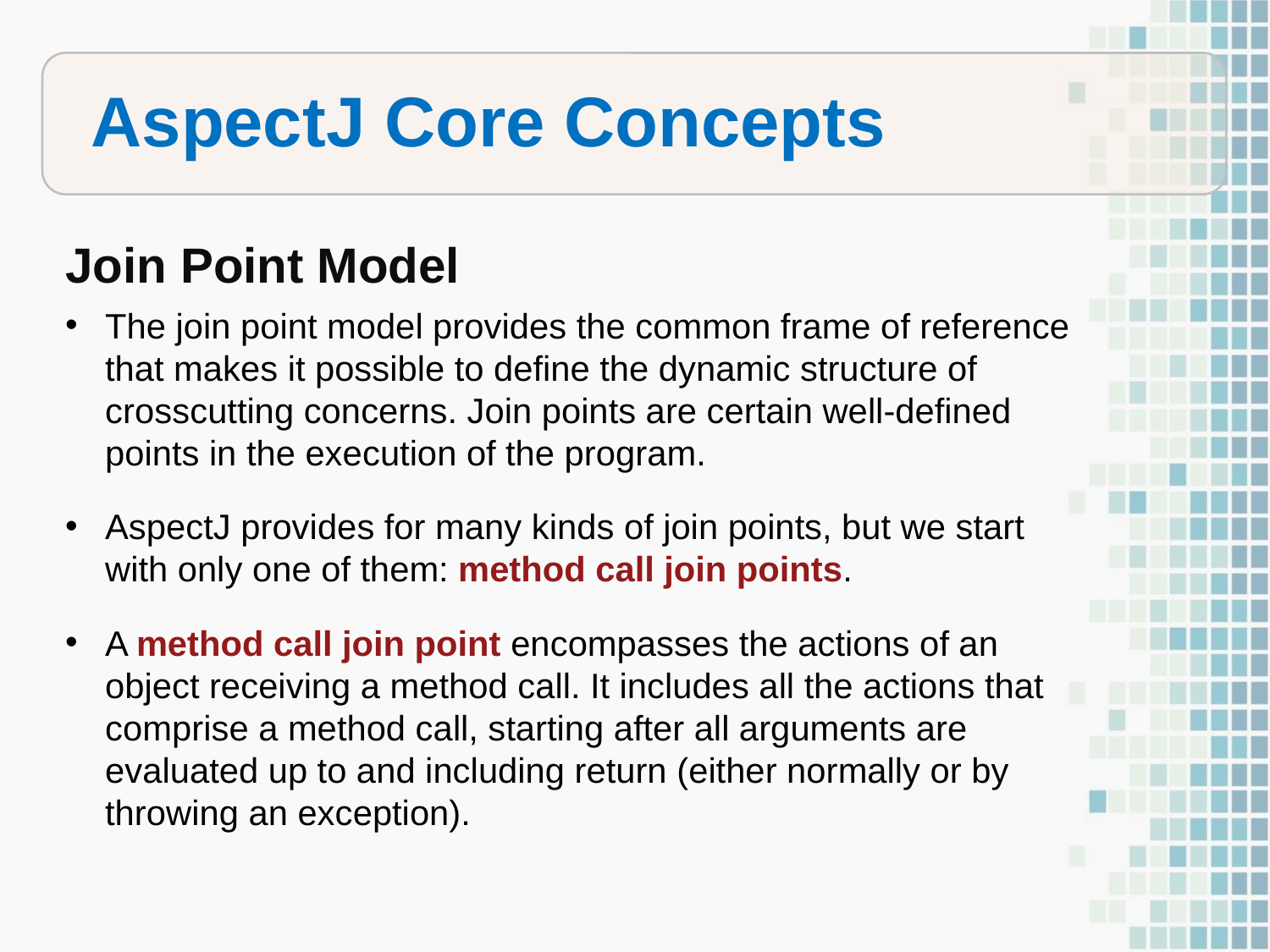

summarized in this table:
Differences in terminology

AspectJ Core Concepts
Join Point Model
The join point model provides the common frame of reference that makes it possible to define the dynamic structure of crosscutting concerns. Join points are certain well-defined points in the execution of the program.
AspectJ provides for many kinds of join points, but we start with only one of them: method call join points.
A method call join point encompasses the actions of an object receiving a method call. It includes all the actions that comprise a method call, starting after all arguments are evaluated up to and including return (either normally or by throwing an exception).